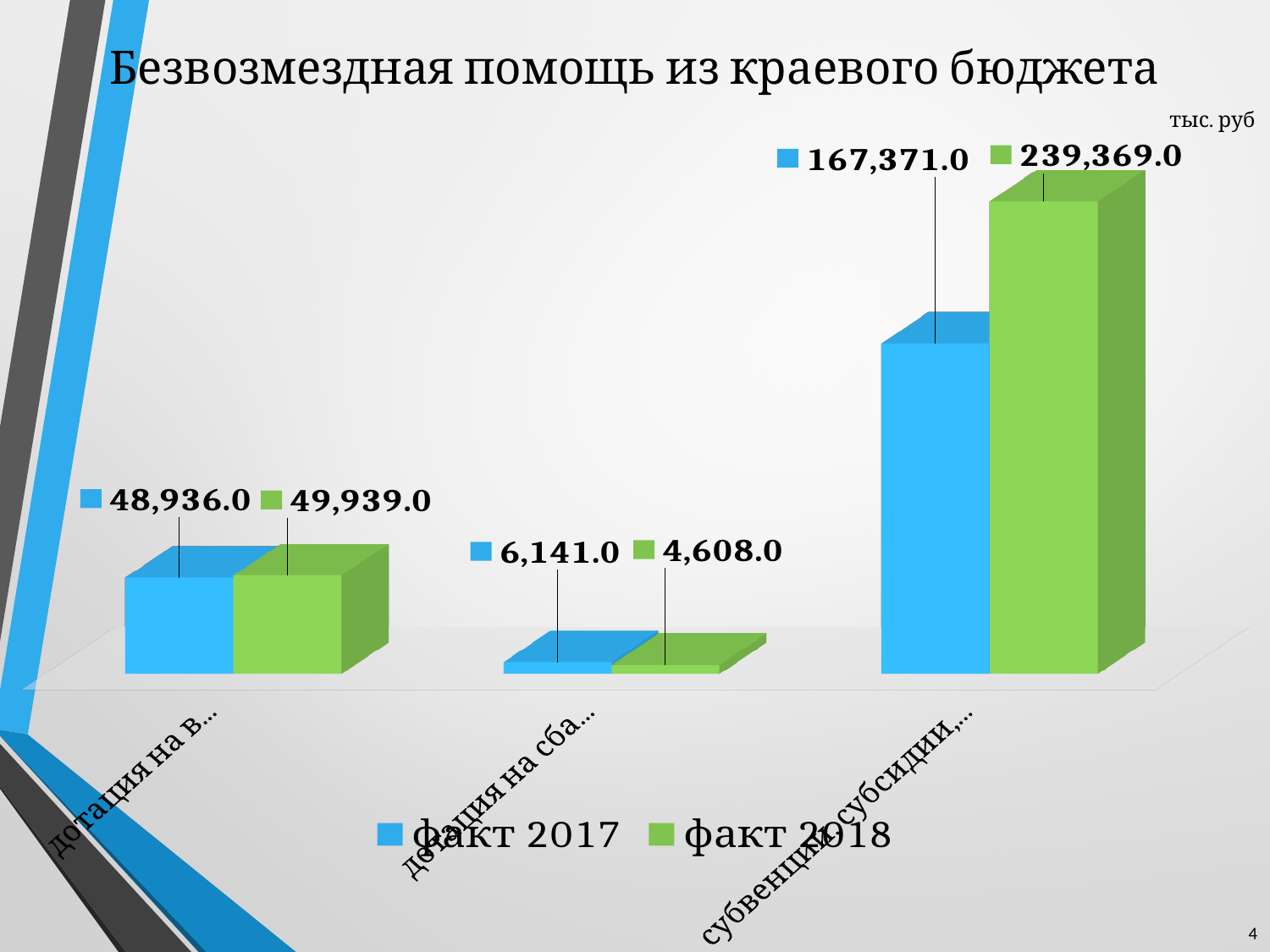

# Безвозмездная помощь из краевого бюджета
тыс. руб

[unsupported chart]

4